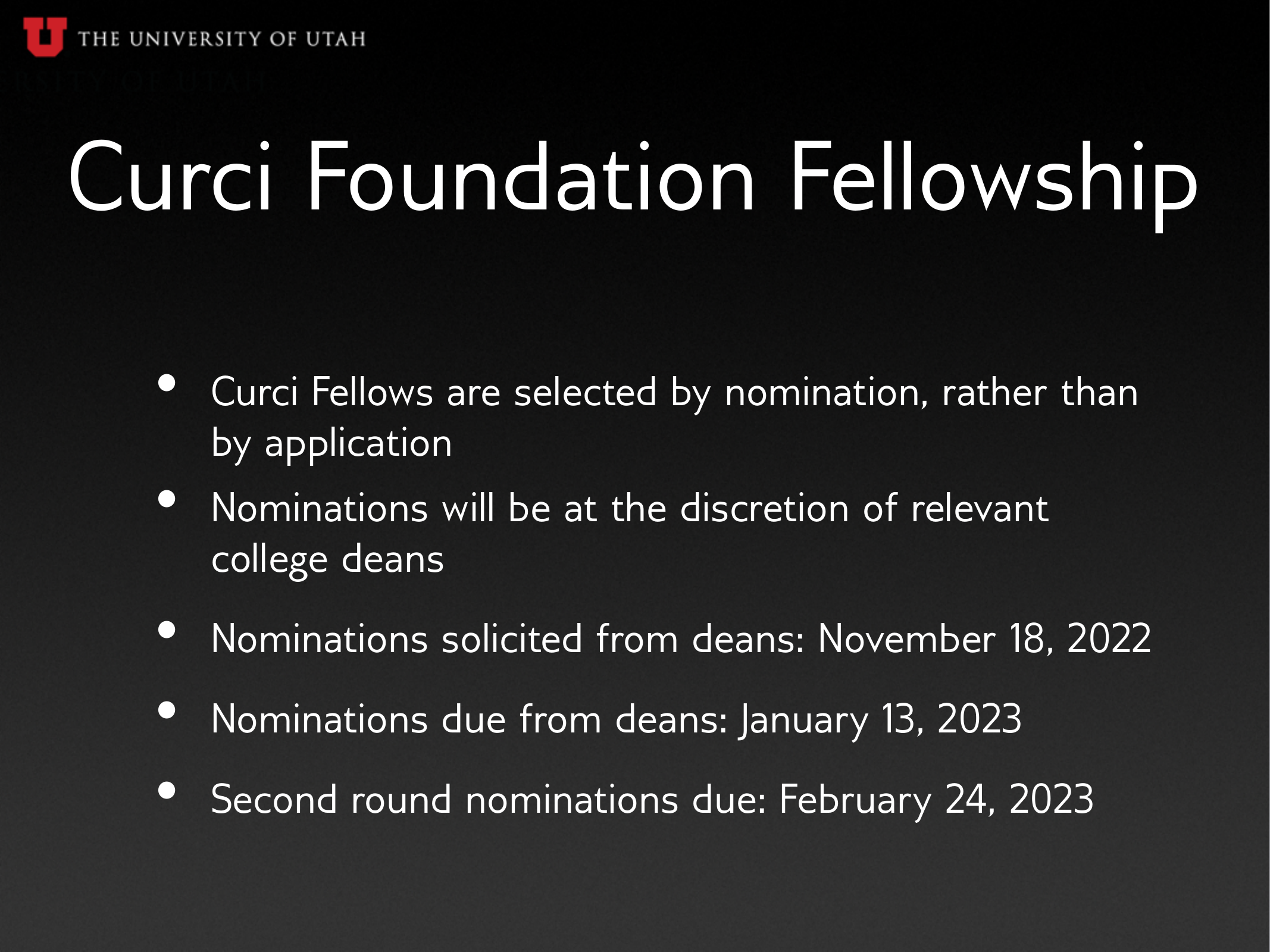

# Curci Foundation Fellowship
Curci Fellows are selected by nomination, rather than by application
Nominations will be at the discretion of relevant college deans
Nominations solicited from deans: November 18, 2022
Nominations due from deans: January 13, 2023
Second round nominations due: February 24, 2023